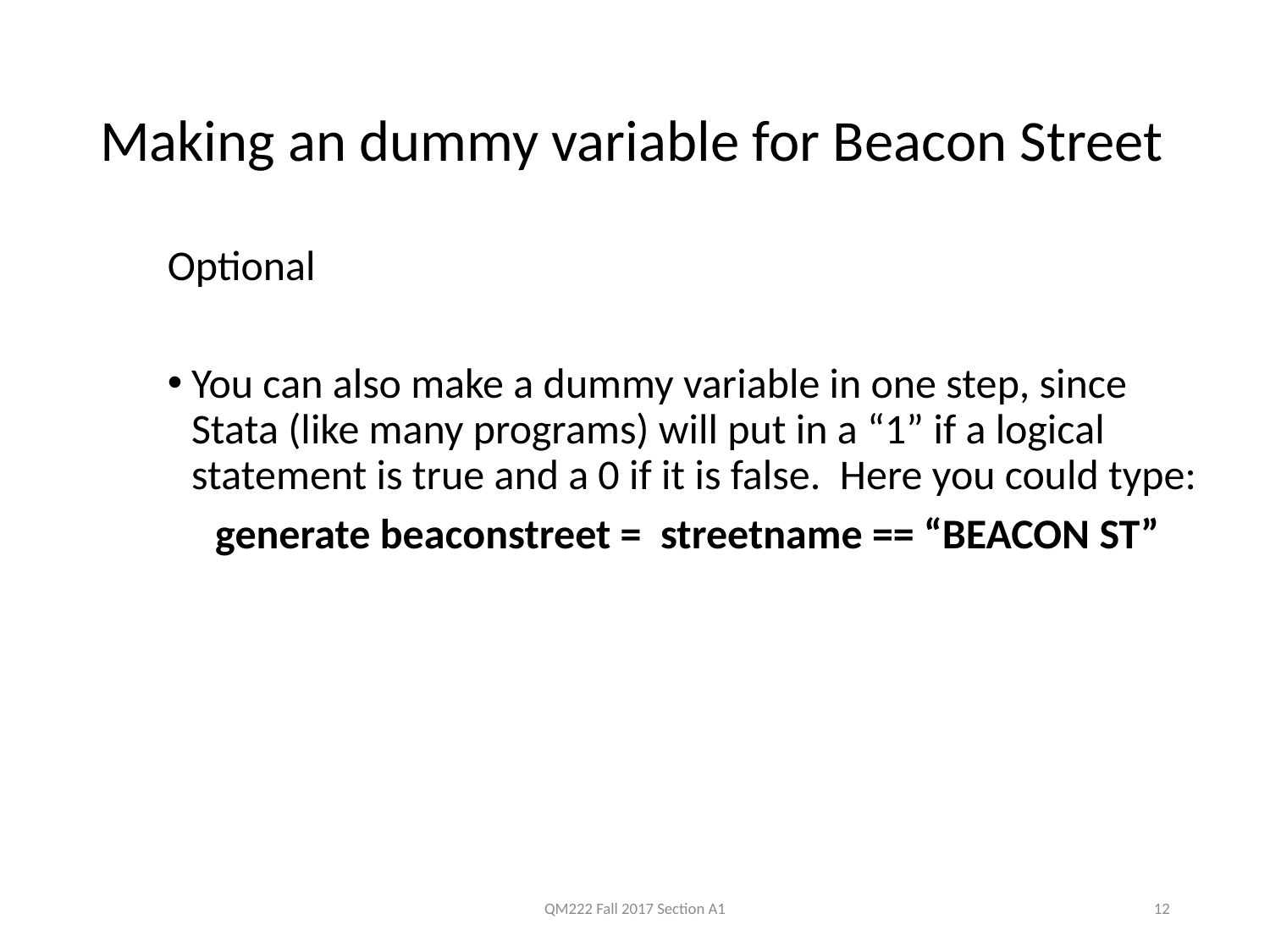

# Making an dummy variable for Beacon Street
Optional

You can also make a dummy variable in one step, since Stata (like many programs) will put in a “1” if a logical statement is true and a 0 if it is false.  Here you could type:
     generate beaconstreet =  streetname == “BEACON ST”

QM222 Fall 2017 Section A1
12